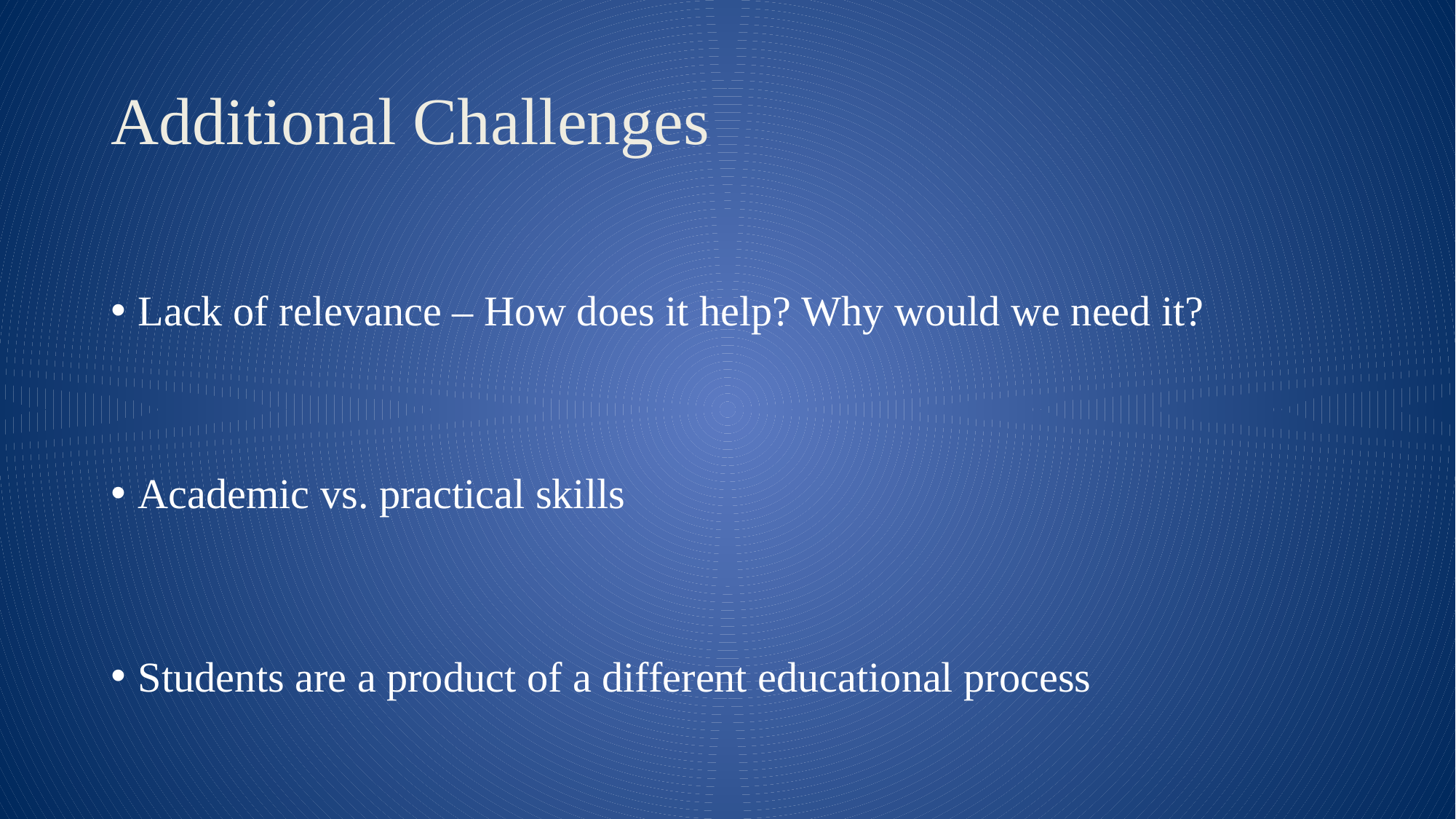

# Additional Challenges

Lack of relevance – How does it help? Why would we need it?

Academic vs. practical skills

Students are a product of a different educational process